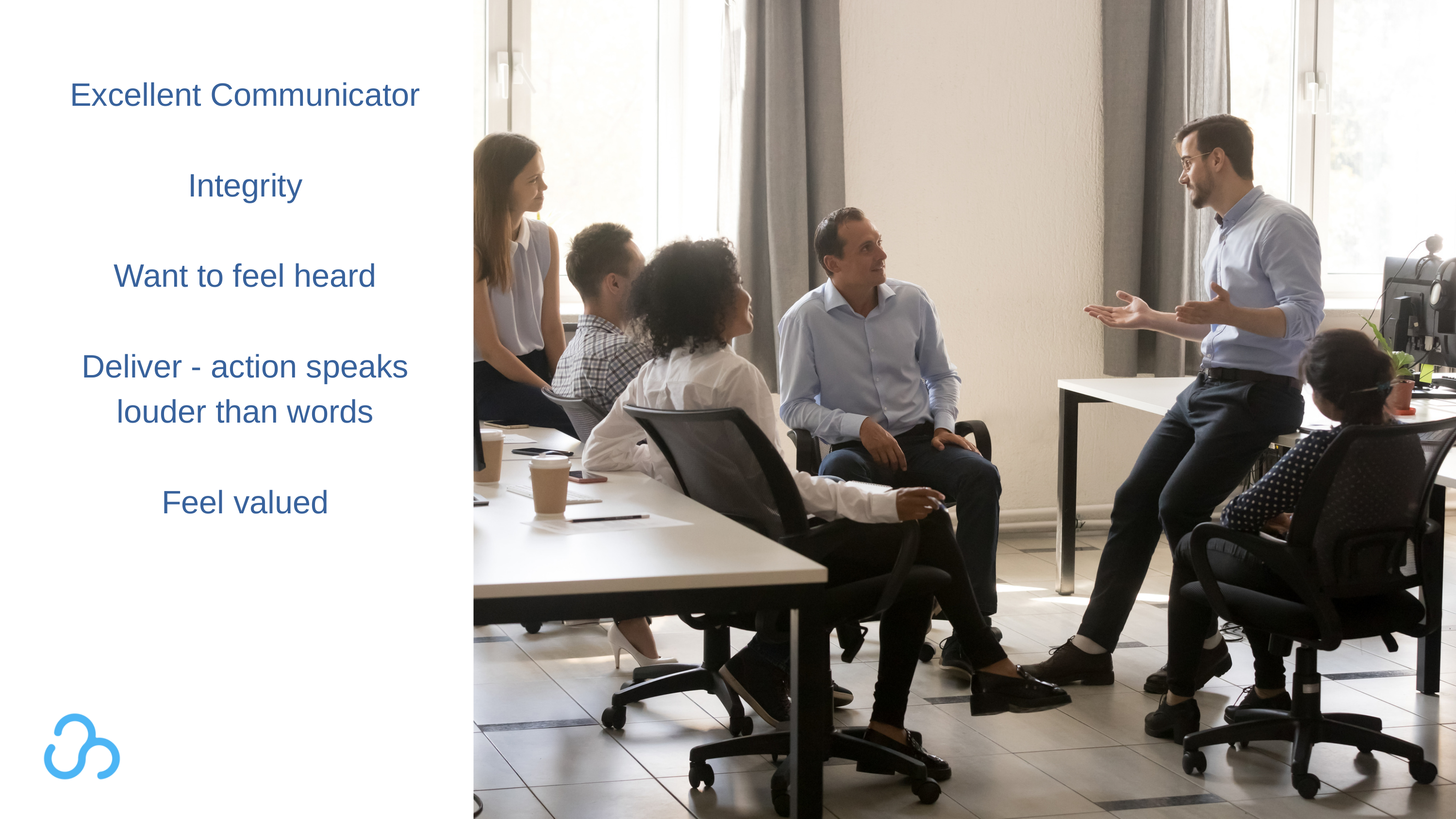

Excellent Communicator

Integrity

Want to feel heard

Deliver - action speaks louder than words

Feel valued